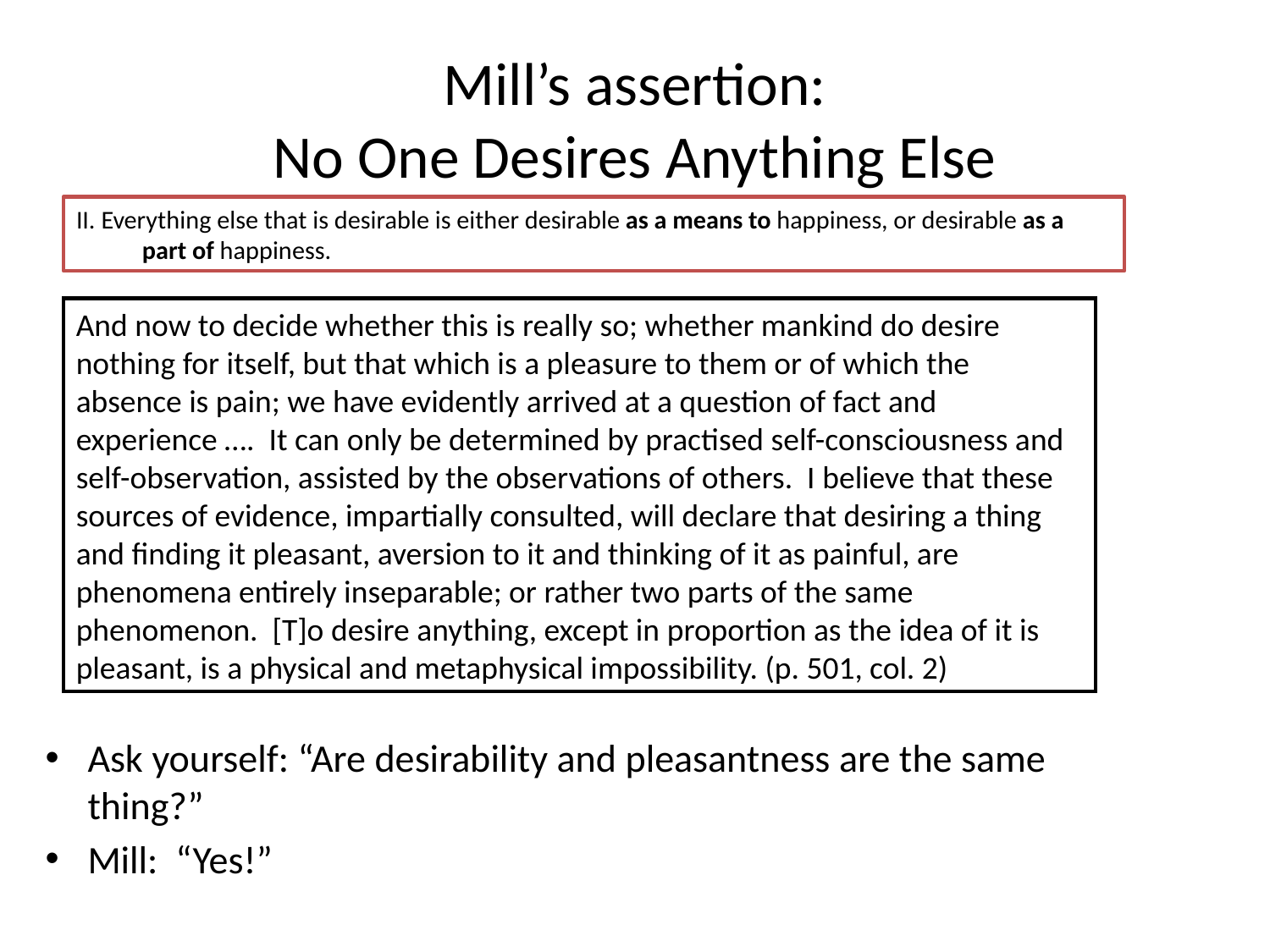

# Mill’s assertion: No One Desires Anything Else
II. Everything else that is desirable is either desirable as a means to happiness, or desirable as a part of happiness.

And now to decide whether this is really so; whether mankind do desire nothing for itself, but that which is a pleasure to them or of which the absence is pain; we have evidently arrived at a question of fact and experience ….  It can only be determined by practised self-consciousness and self-observation, assisted by the observations of others.  I believe that these sources of evidence, impartially consulted, will declare that desiring a thing and finding it pleasant, aversion to it and thinking of it as painful, are phenomena entirely inseparable; or rather two parts of the same phenomenon.  [T]o desire anything, except in proportion as the idea of it is pleasant, is a physical and metaphysical impossibility. (p. 501, col. 2)
Ask yourself: “Are desirability and pleasantness are the same thing?”
Mill:  “Yes!”